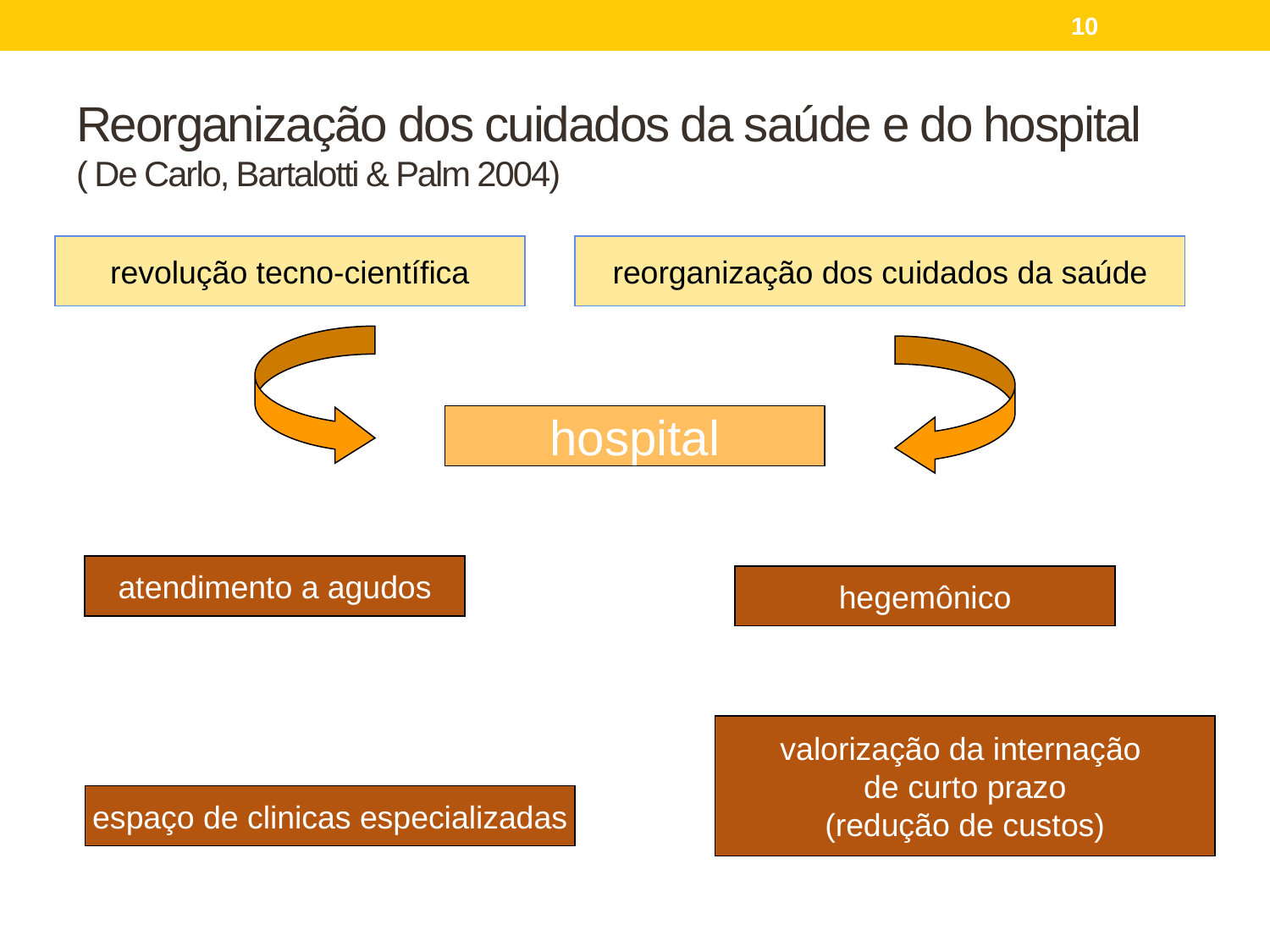

10
# Reorganização dos cuidados da saúde e do hospital ( De Carlo, Bartalotti & Palm 2004)
revolução tecno-científica
reorganização dos cuidados da saúde

hospital
atendimento a agudos
hegemônico
valorização da internação
de curto prazo
(redução de custos)
espaço de clinicas especializadas